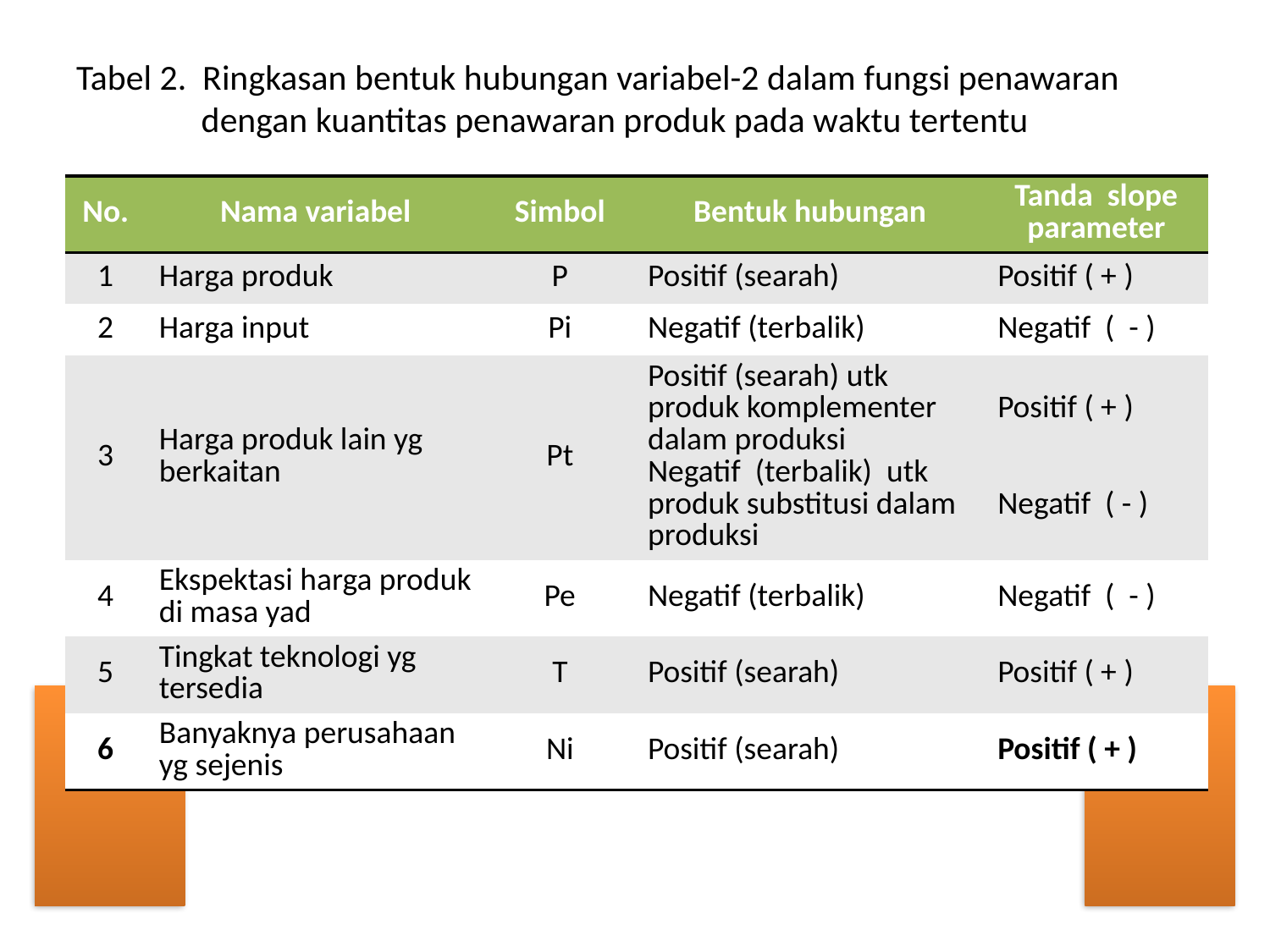

# Tabel 2.  Ringkasan bentuk hubungan variabel-2 dalam fungsi penawaran dengan kuantitas penawaran produk pada waktu tertentu
| No. | Nama variabel | Simbol | Bentuk hubungan | Tanda slope parameter |
| --- | --- | --- | --- | --- |
| 1 | Harga produk | P | Positif (searah) | Positif ( + ) |
| 2 | Harga input | Pi | Negatif (terbalik) | Negatif ( - ) |
| 3 | Harga produk lain yg berkaitan | Pt | Positif (searah) utk produk komplementer dalam produksi Negatif (terbalik) utk produk substitusi dalam produksi | Positif ( + ) Negatif ( - ) |
| 4 | Ekspektasi harga produk di masa yad | Pe | Negatif (terbalik) | Negatif ( - ) |
| 5 | Tingkat teknologi yg tersedia | T | Positif (searah) | Positif ( + ) |
| 6 | Banyaknya perusahaan yg sejenis | Ni | Positif (searah) | Positif ( + ) |